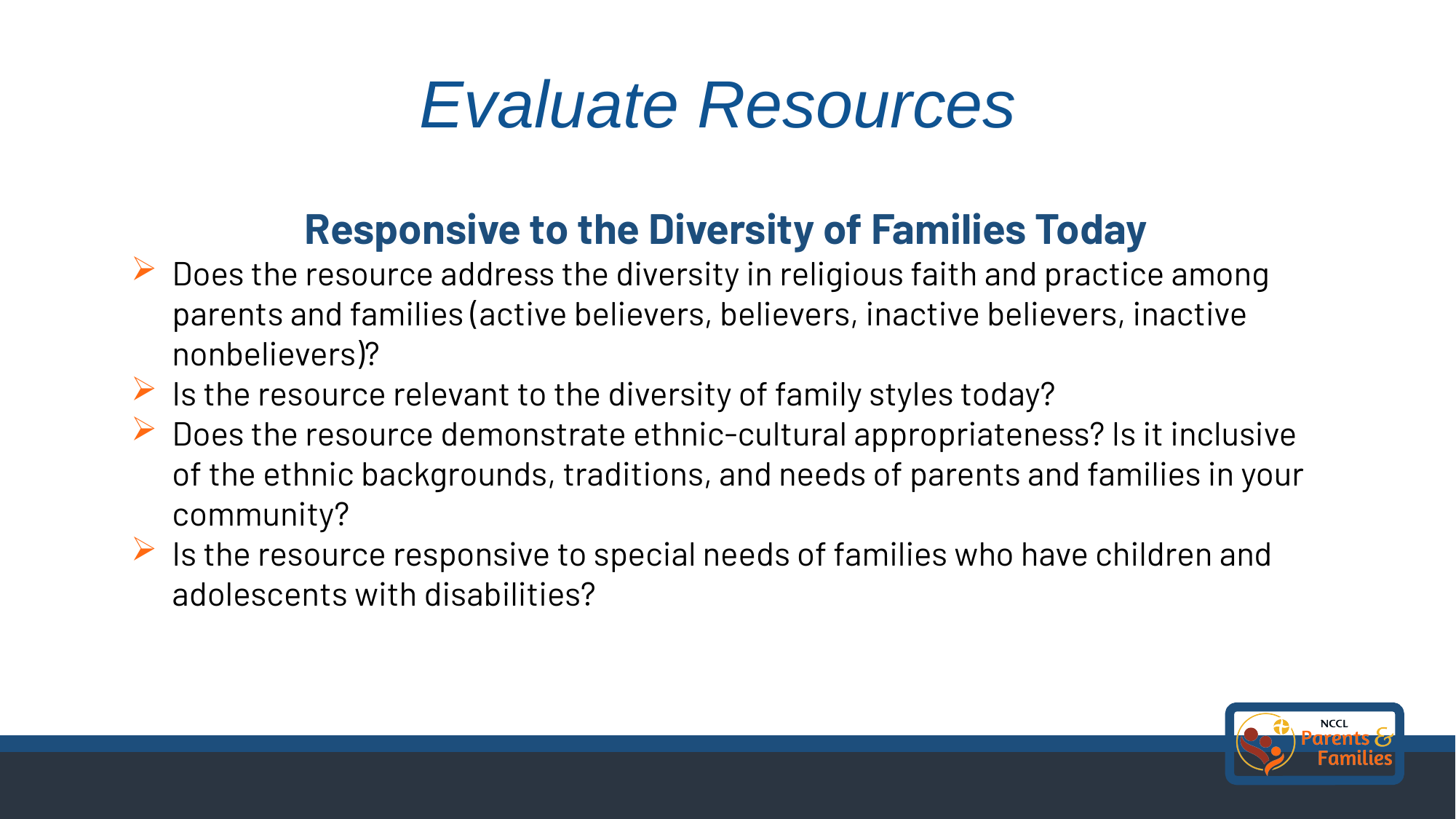

Evaluate Resources
 Responsive to the Diversity of Families Today
Does the resource address the diversity in religious faith and practice among parents and families (active believers, believers, inactive believers, inactive nonbelievers)?
Is the resource relevant to the diversity of family styles today?
Does the resource demonstrate ethnic-cultural appropriateness? Is it inclusive of the ethnic backgrounds, traditions, and needs of parents and families in your community?
Is the resource responsive to special needs of families who have children and adolescents with disabilities?